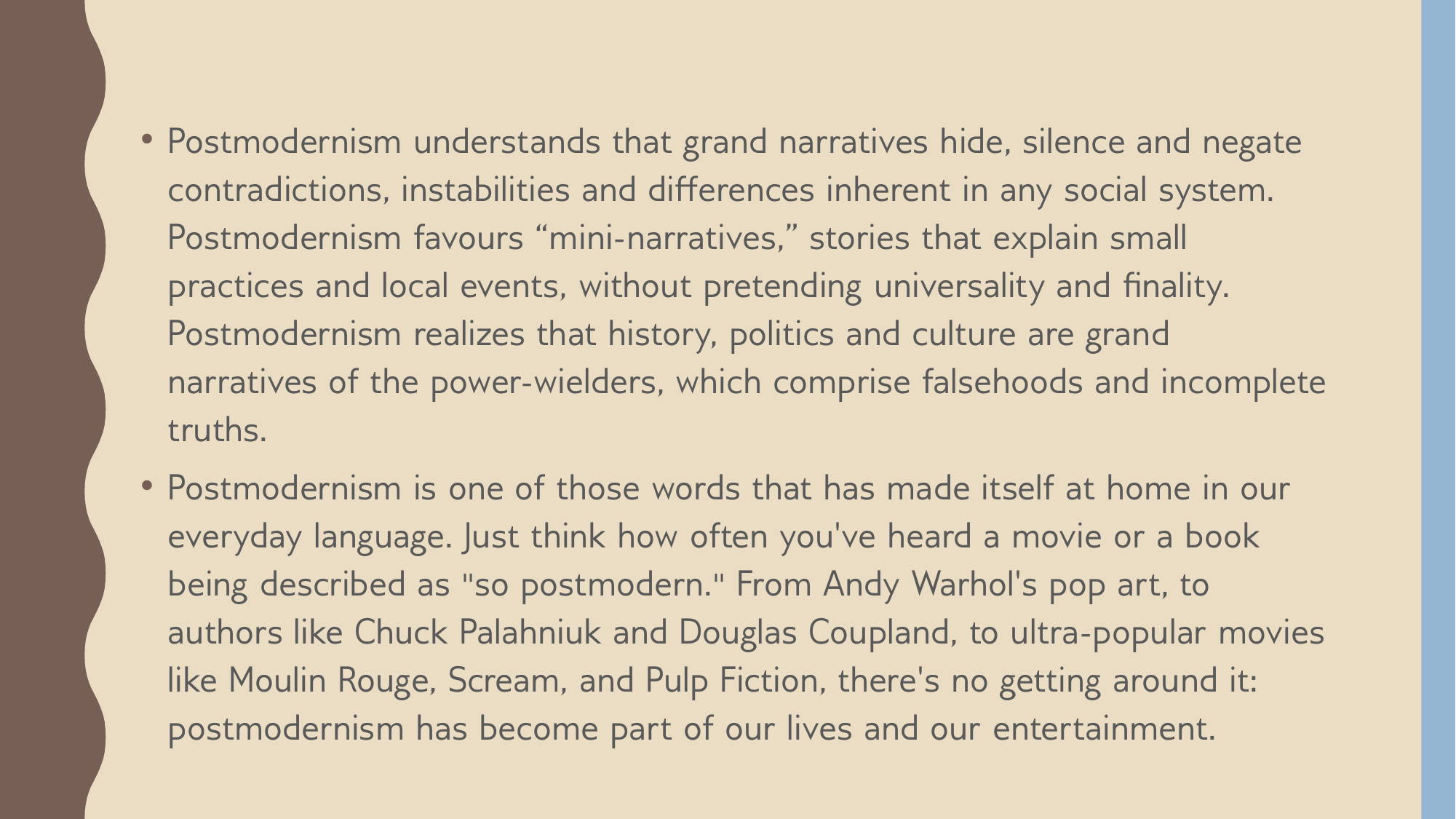

Postmodernism understands that grand narratives hide, silence and negate contradictions, instabilities and differences inherent in any social system. Postmodernism favours “mini-narratives,” stories that explain small practices and local events, without pretending universality and finality. Postmodernism realizes that history, politics and culture are grand narratives of the power-wielders, which comprise falsehoods and incomplete truths.
Postmodernism is one of those words that has made itself at home in our everyday language. Just think how often you've heard a movie or a book being described as "so postmodern." From Andy Warhol's pop art, to authors like Chuck Palahniuk and Douglas Coupland, to ultra-popular movies like Moulin Rouge, Scream, and Pulp Fiction, there's no getting around it: postmodernism has become part of our lives and our entertainment.